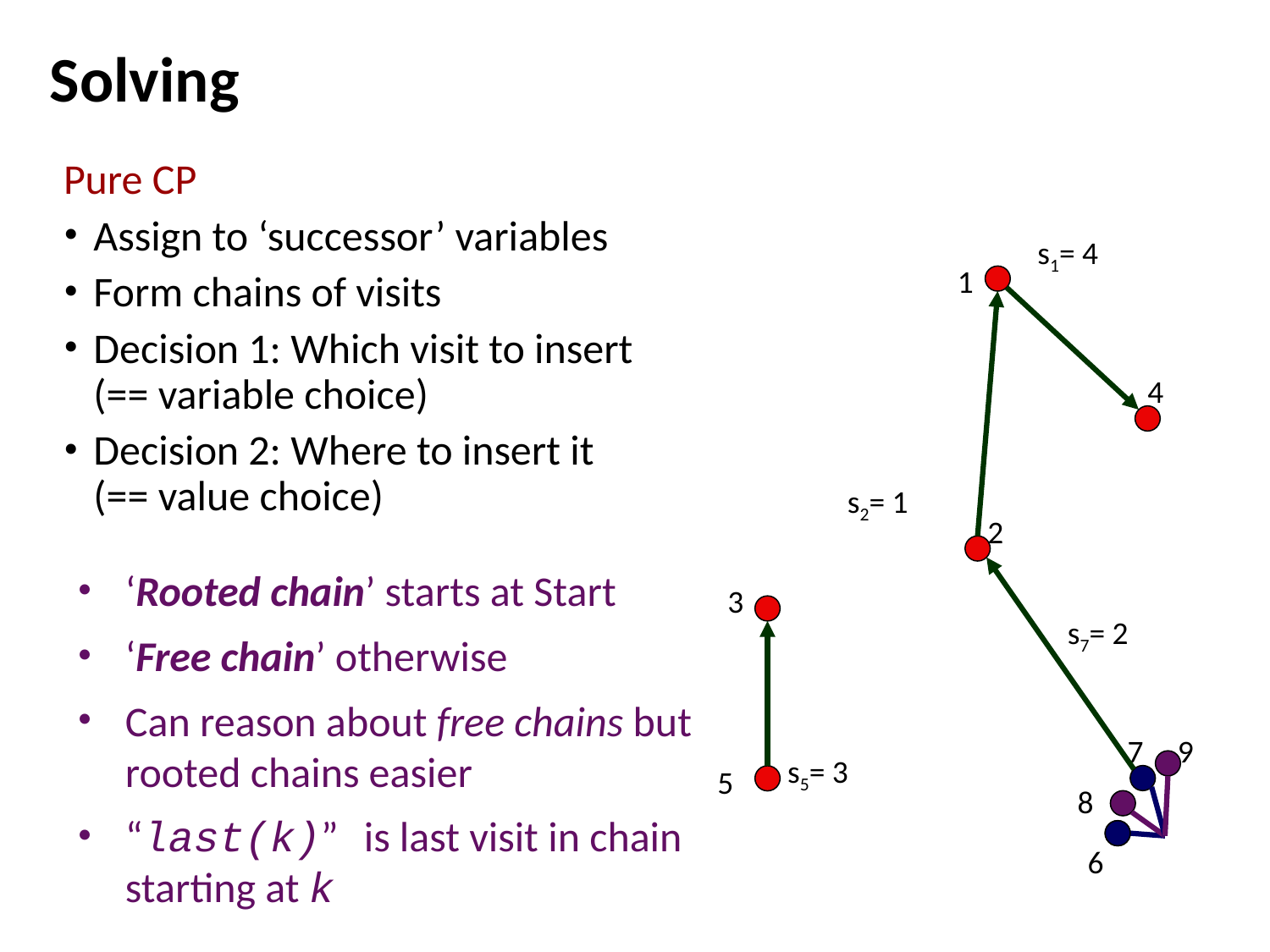

# Solving
Pure CP
Assign to ‘successor’ variables
Form chains of visits
Decision 1: Which visit to insert
(== variable choice)
Decision 2: Where to insert it
(== value choice)

s1= 4
1

4

s2= 1
2

‘Rooted chain’ starts at Start
‘Free chain’ otherwise
Can reason about free chains but rooted chains easier
“last(k)” is last visit in chain starting at k
3

s7= 2
7
9
s5= 3

5

8

6